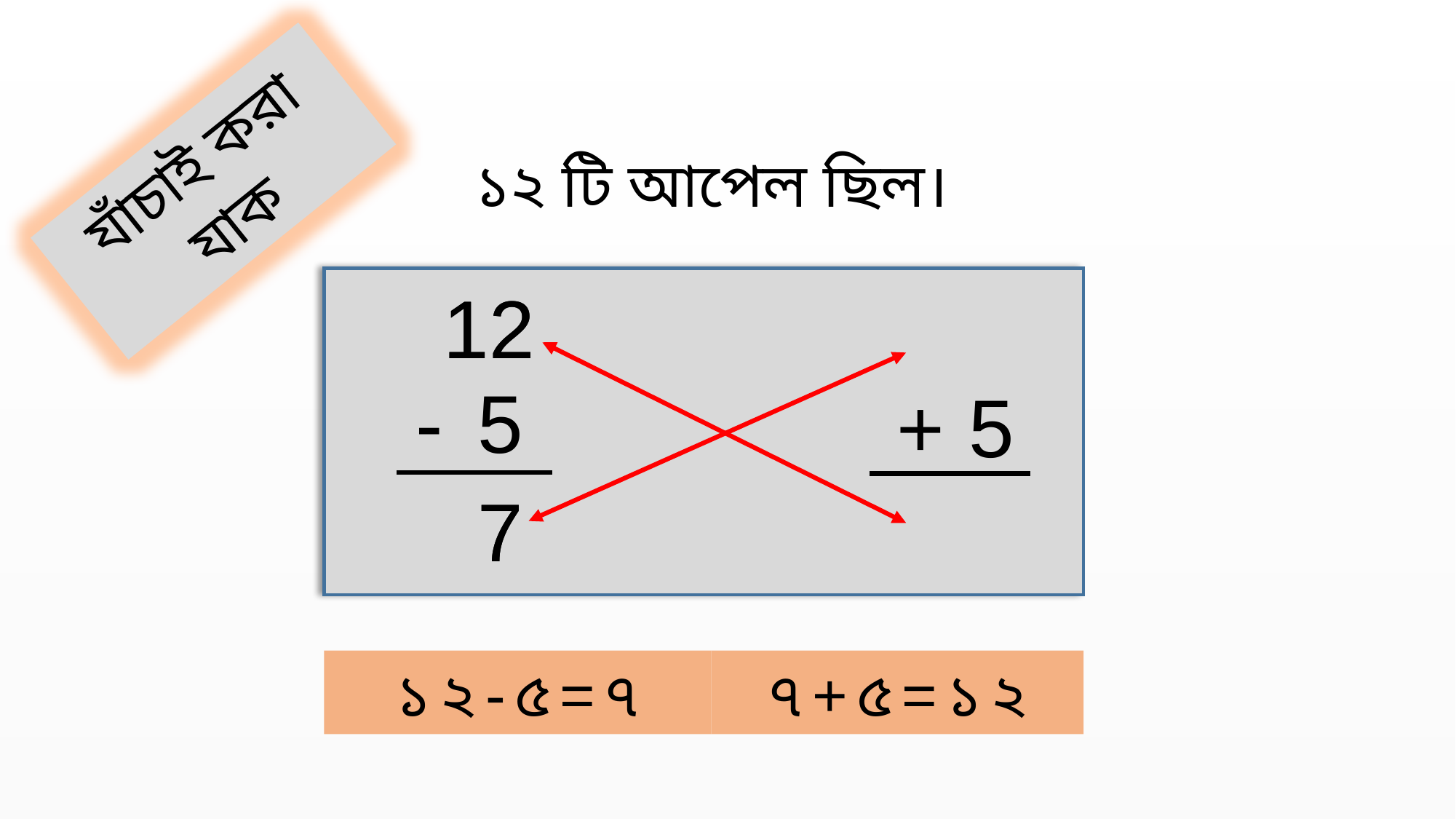

যাঁচাই করা যাক
১২ টি আপেল ছিল।

12
12
-
 5
+
 5
 7
 7
১২-৫=৭
৭+৫=১২